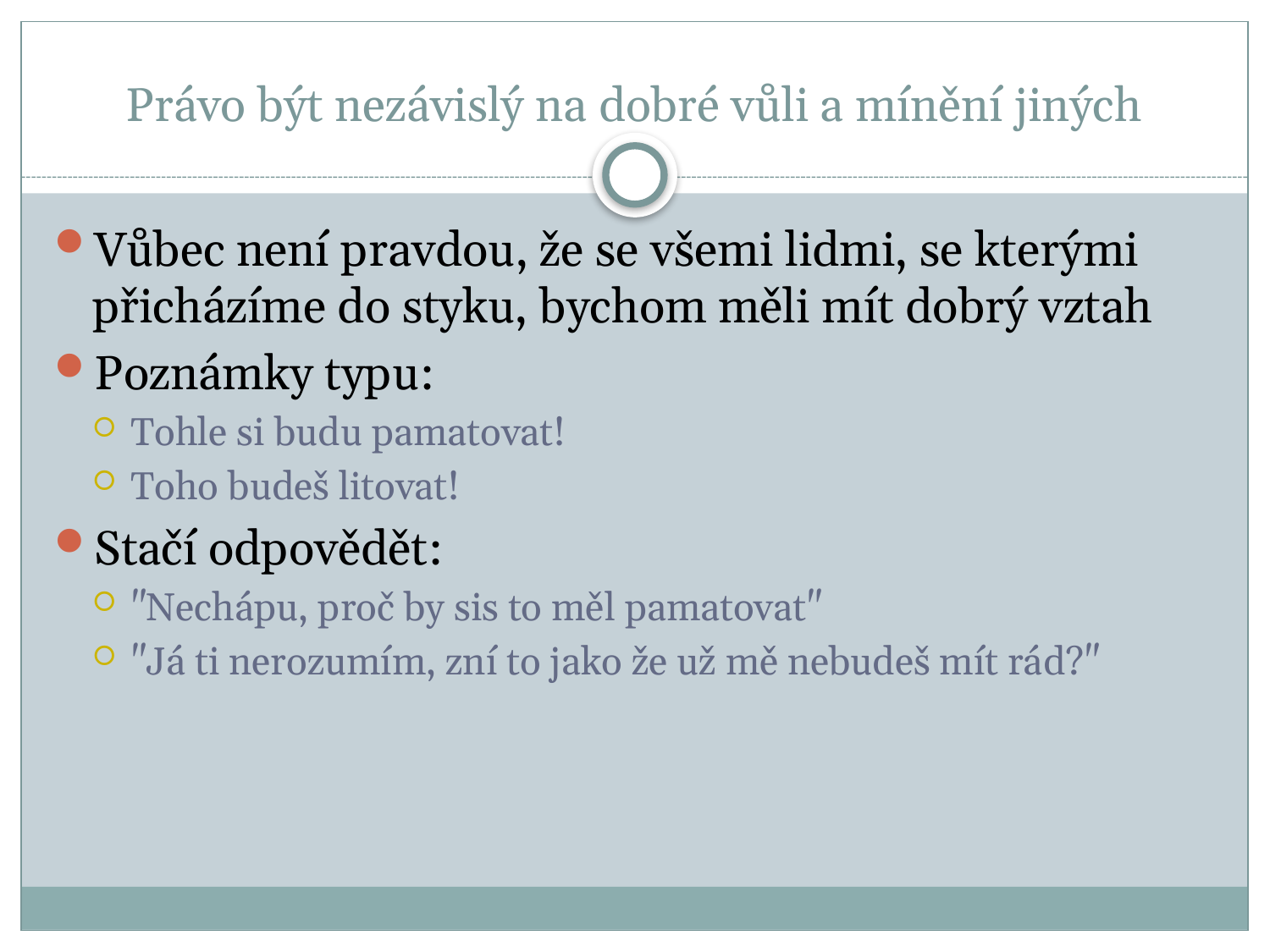

# Právo být nezávislý na dobré vůli a mínění jiných
Vůbec není pravdou, že se všemi lidmi, se kterými přicházíme do styku, bychom měli mít dobrý vztah
Poznámky typu:
Tohle si budu pamatovat!
Toho budeš litovat!
Stačí odpovědět:
"Nechápu, proč by sis to měl pamatovat"
"Já ti nerozumím, zní to jako že už mě nebudeš mít rád?"